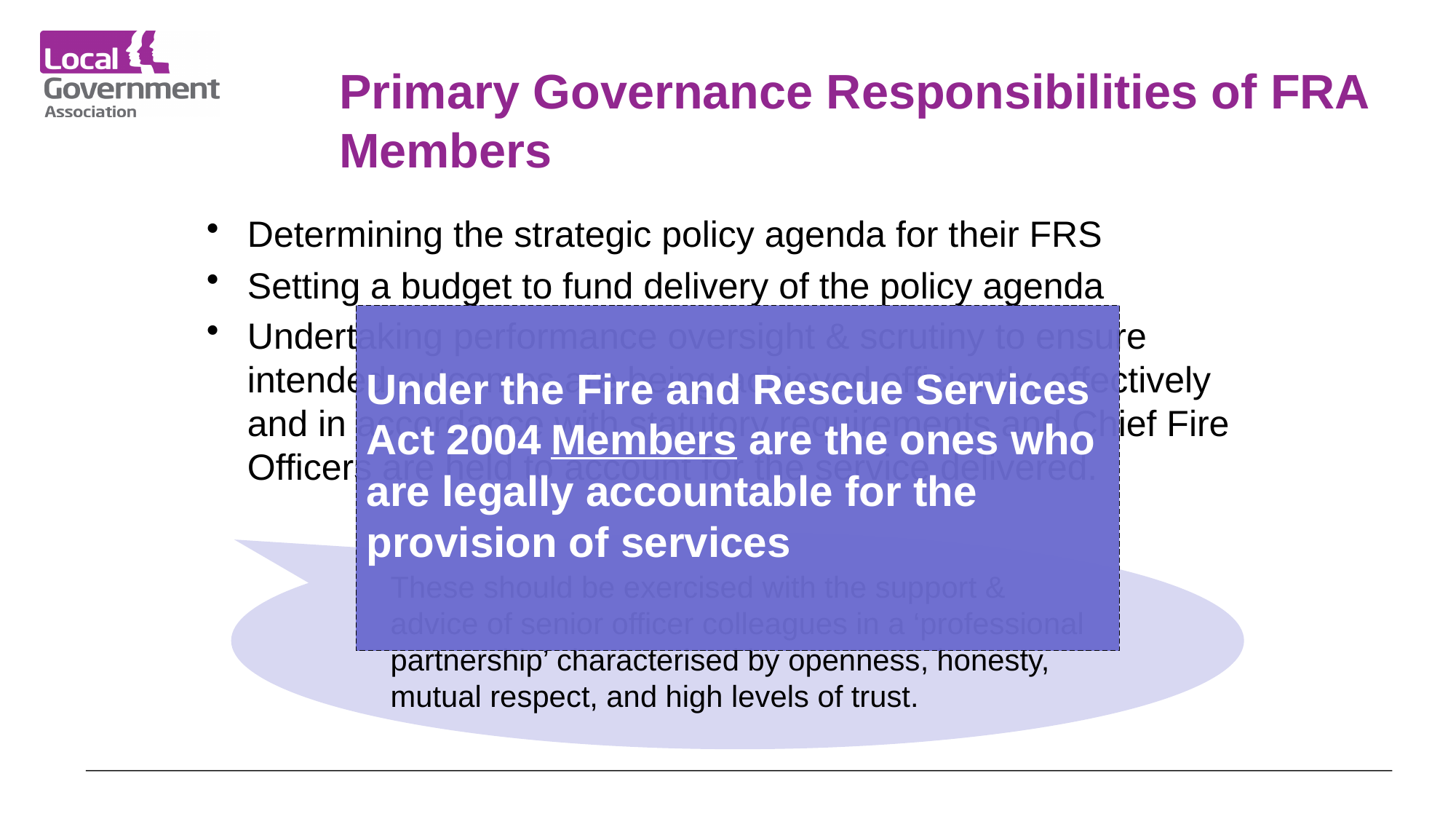

# Primary Governance Responsibilities of FRA Members
Determining the strategic policy agenda for their FRS
Setting a budget to fund delivery of the policy agenda
Undertaking performance oversight & scrutiny to ensure intended outcomes are being achieved efficiently, effectively and in accordance with statutory requirements and Chief Fire Officers are held to account for the service delivered.

Under the Fire and Rescue Services Act 2004 Members are the ones who are legally accountable for the provision of services

These should be exercised with the support & advice of senior officer colleagues in a ‘professional partnership’ characterised by openness, honesty, mutual respect, and high levels of trust.